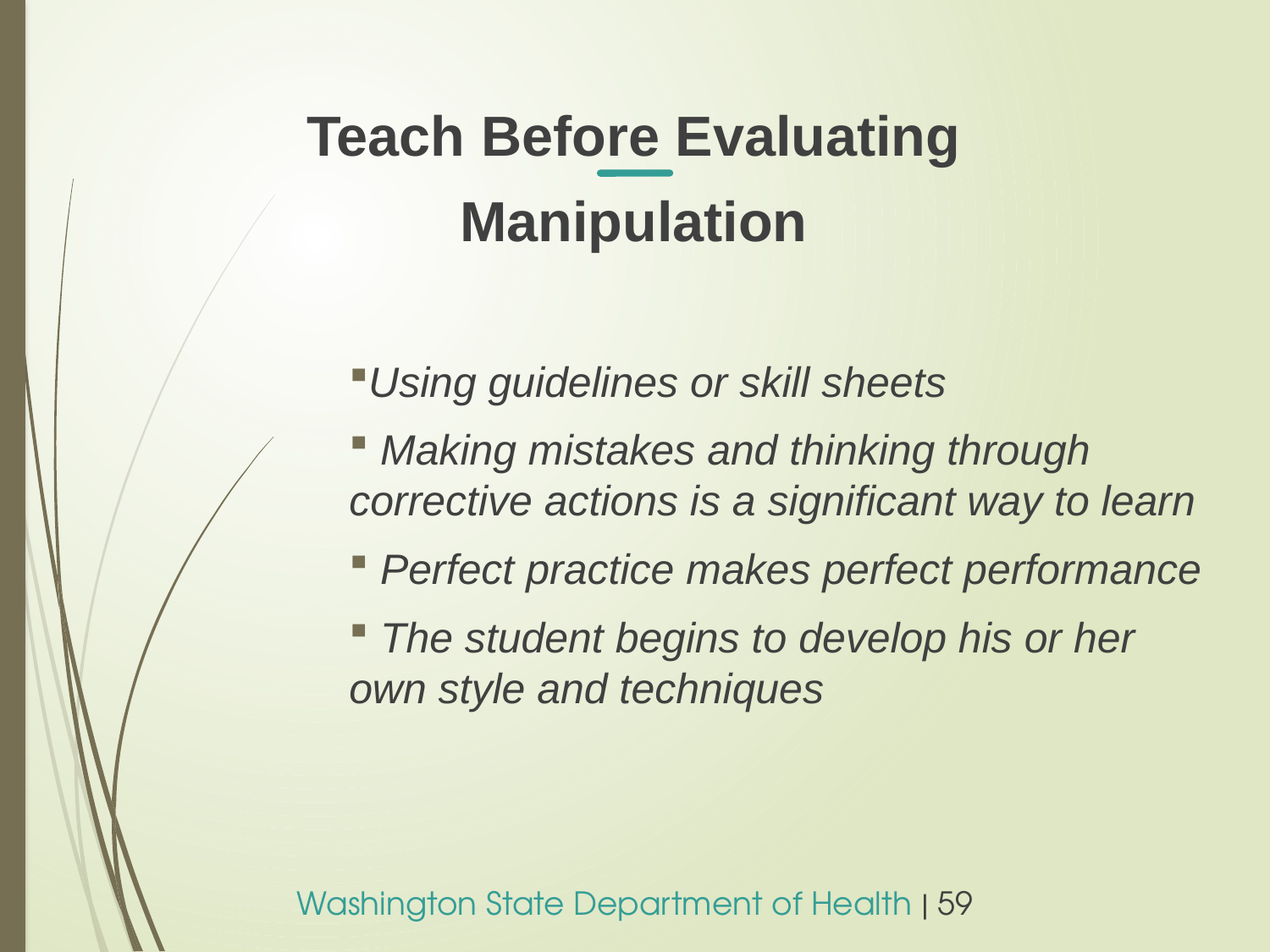

Teach Before Evaluating
Manipulation
Using guidelines or skill sheets
 Making mistakes and thinking through corrective actions is a significant way to learn
 Perfect practice makes perfect performance
 The student begins to develop his or her own style and techniques